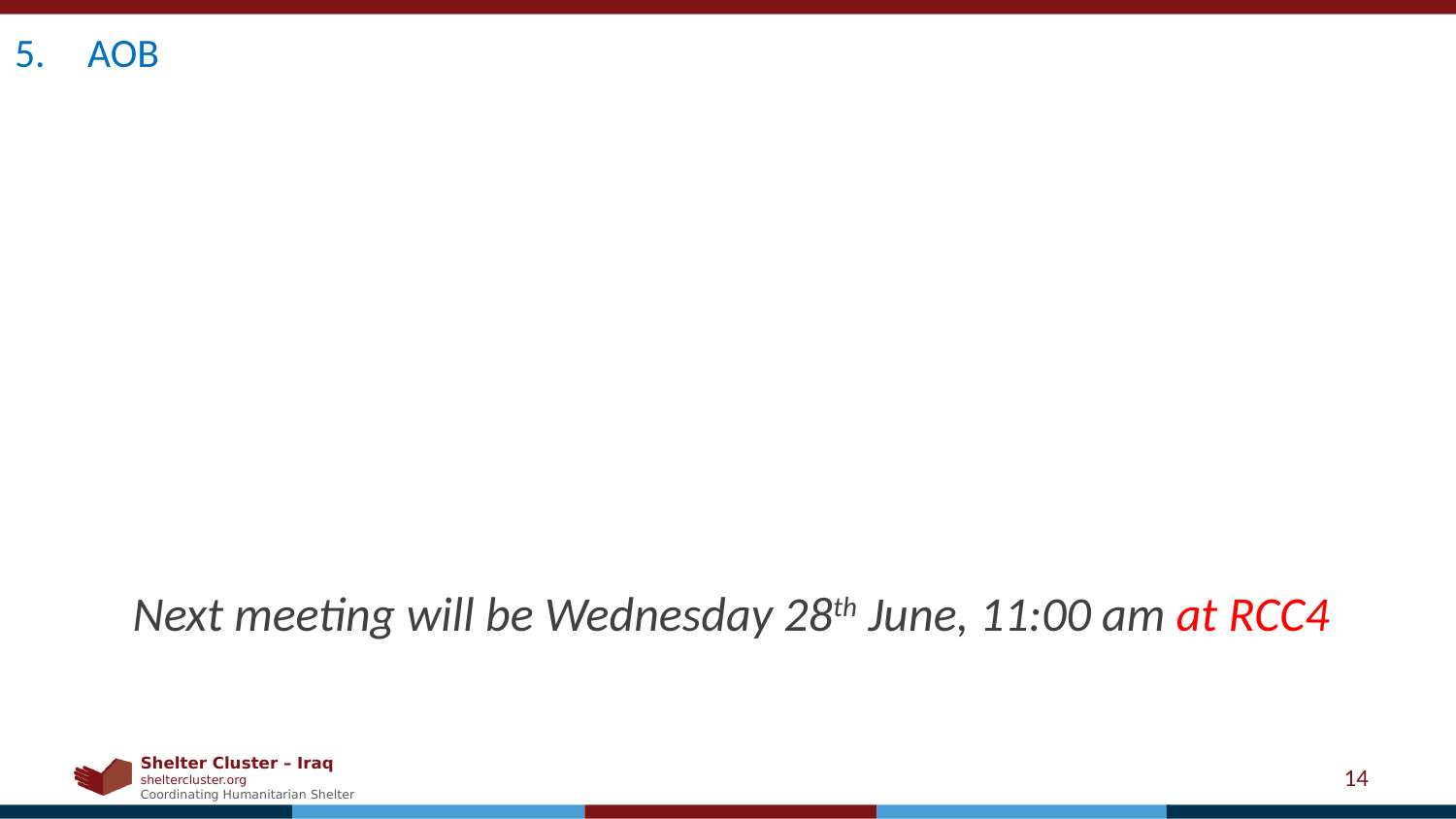

AOB
Next meeting will be Wednesday 28th June, 11:00 am at RCC4
14